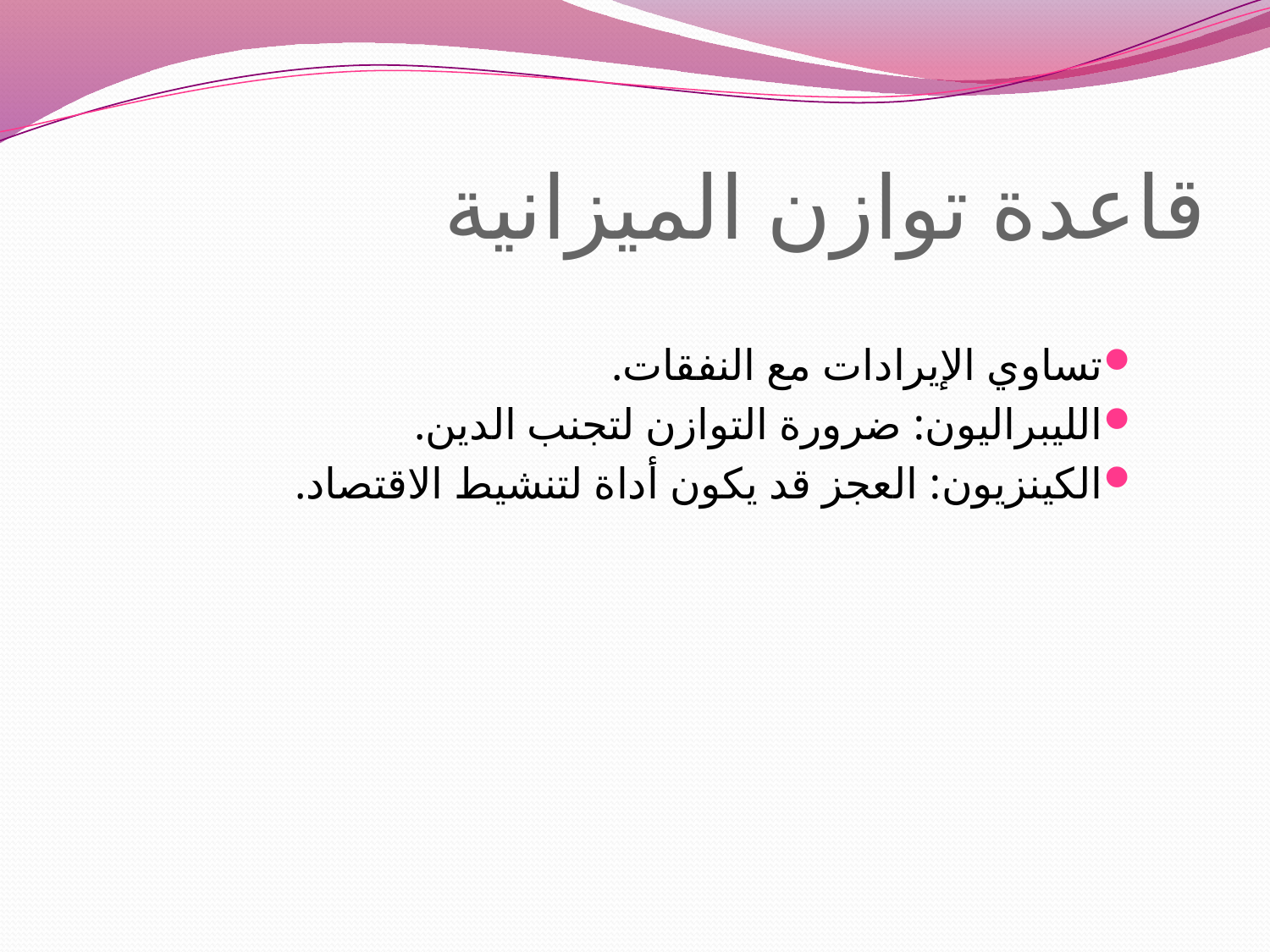

# قاعدة توازن الميزانية

تساوي الإيرادات مع النفقات.
الليبراليون: ضرورة التوازن لتجنب الدين.
الكينزيون: العجز قد يكون أداة لتنشيط الاقتصاد.